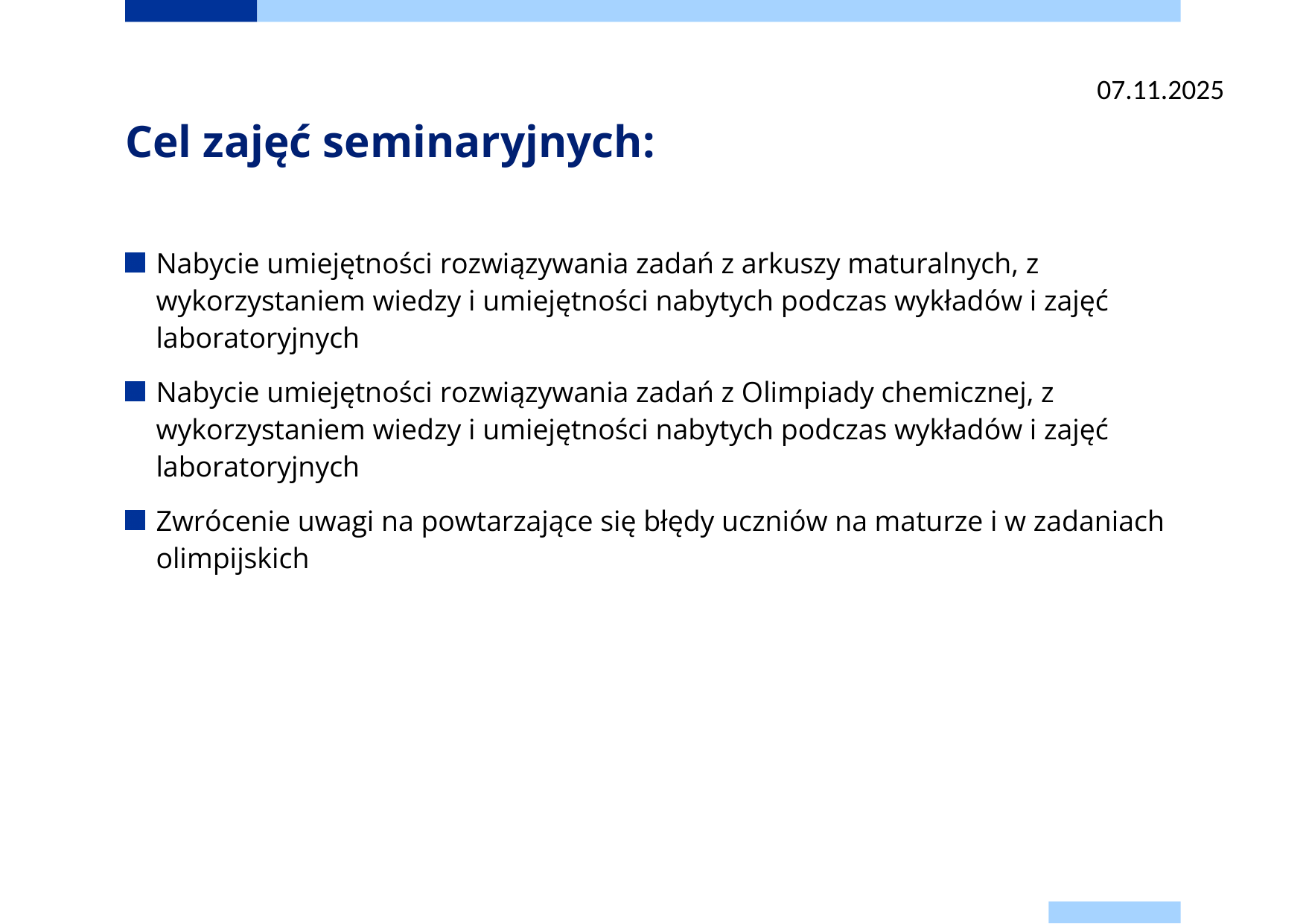

07.11.2025
# Cel zajęć seminaryjnych:
Nabycie umiejętności rozwiązywania zadań z arkuszy maturalnych, z wykorzystaniem wiedzy i umiejętności nabytych podczas wykładów i zajęć laboratoryjnych
Nabycie umiejętności rozwiązywania zadań z Olimpiady chemicznej, z wykorzystaniem wiedzy i umiejętności nabytych podczas wykładów i zajęć laboratoryjnych
Zwrócenie uwagi na powtarzające się błędy uczniów na maturze i w zadaniach olimpijskich